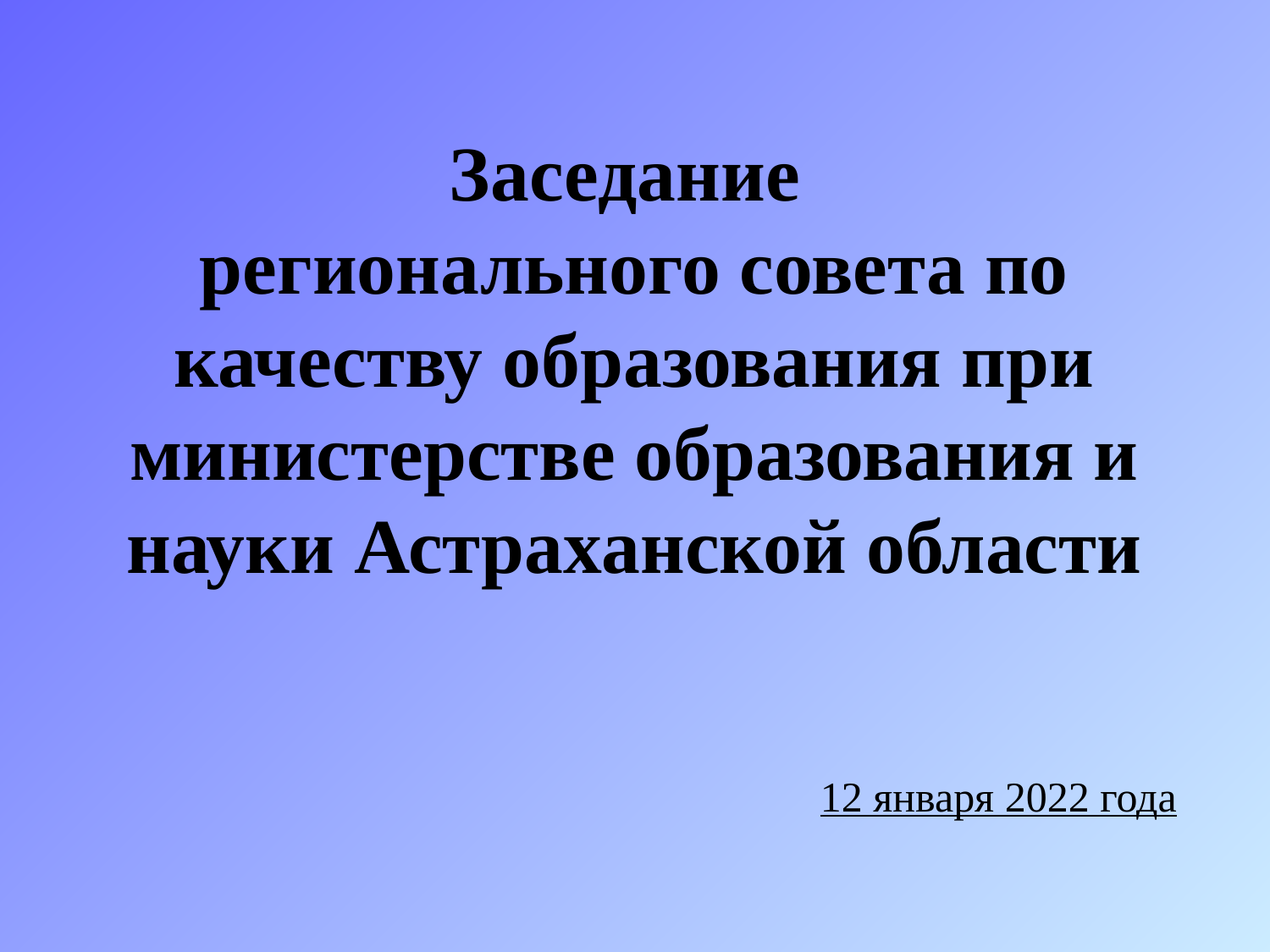

# Заседание регионального совета по качеству образования при министерстве образования и науки Астраханской области

12 января 2022 года